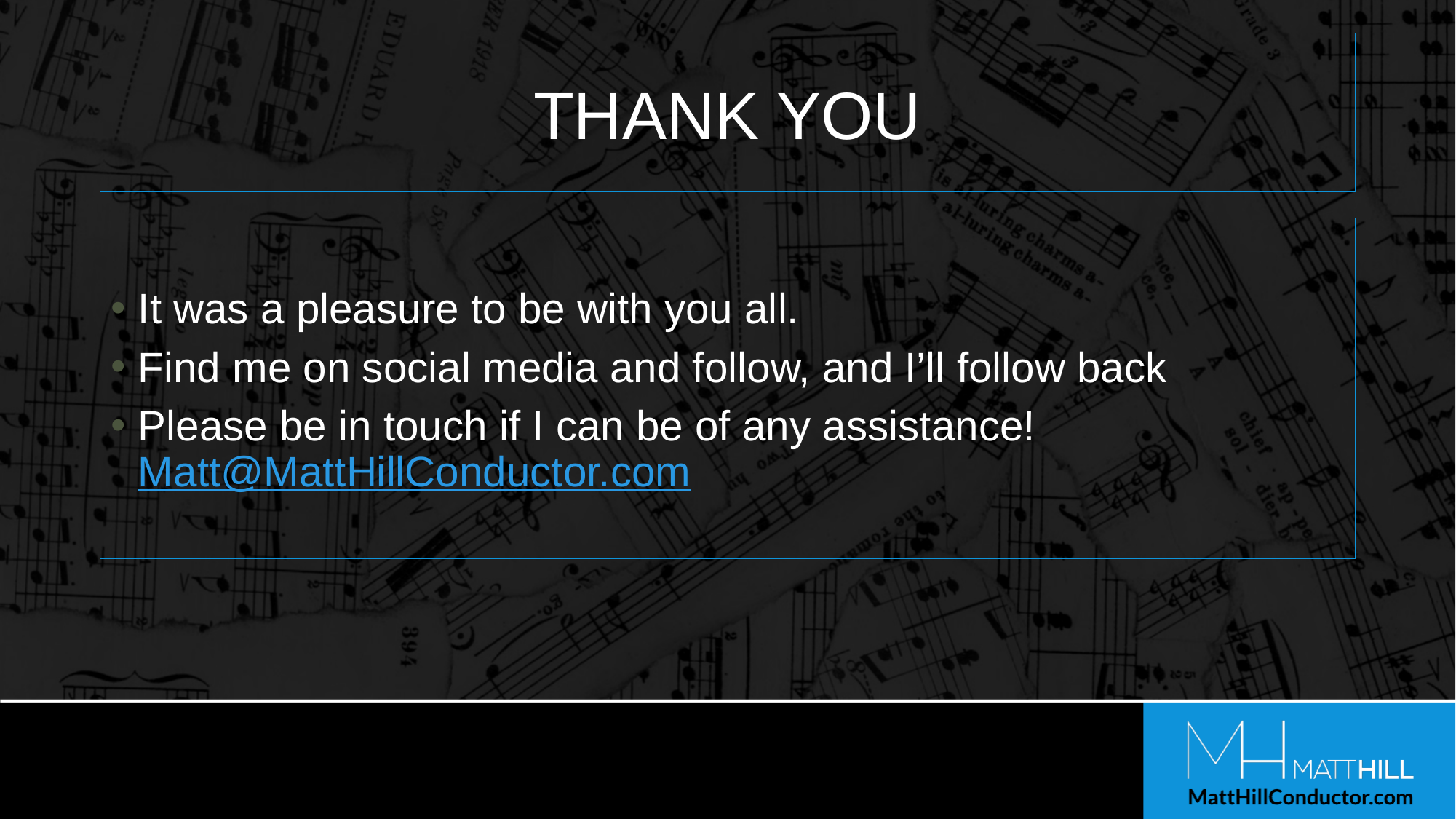

# THANK YOU

It was a pleasure to be with you all.
Find me on social media and follow, and I’ll follow back
Please be in touch if I can be of any assistance! Matt@MattHillConductor.com